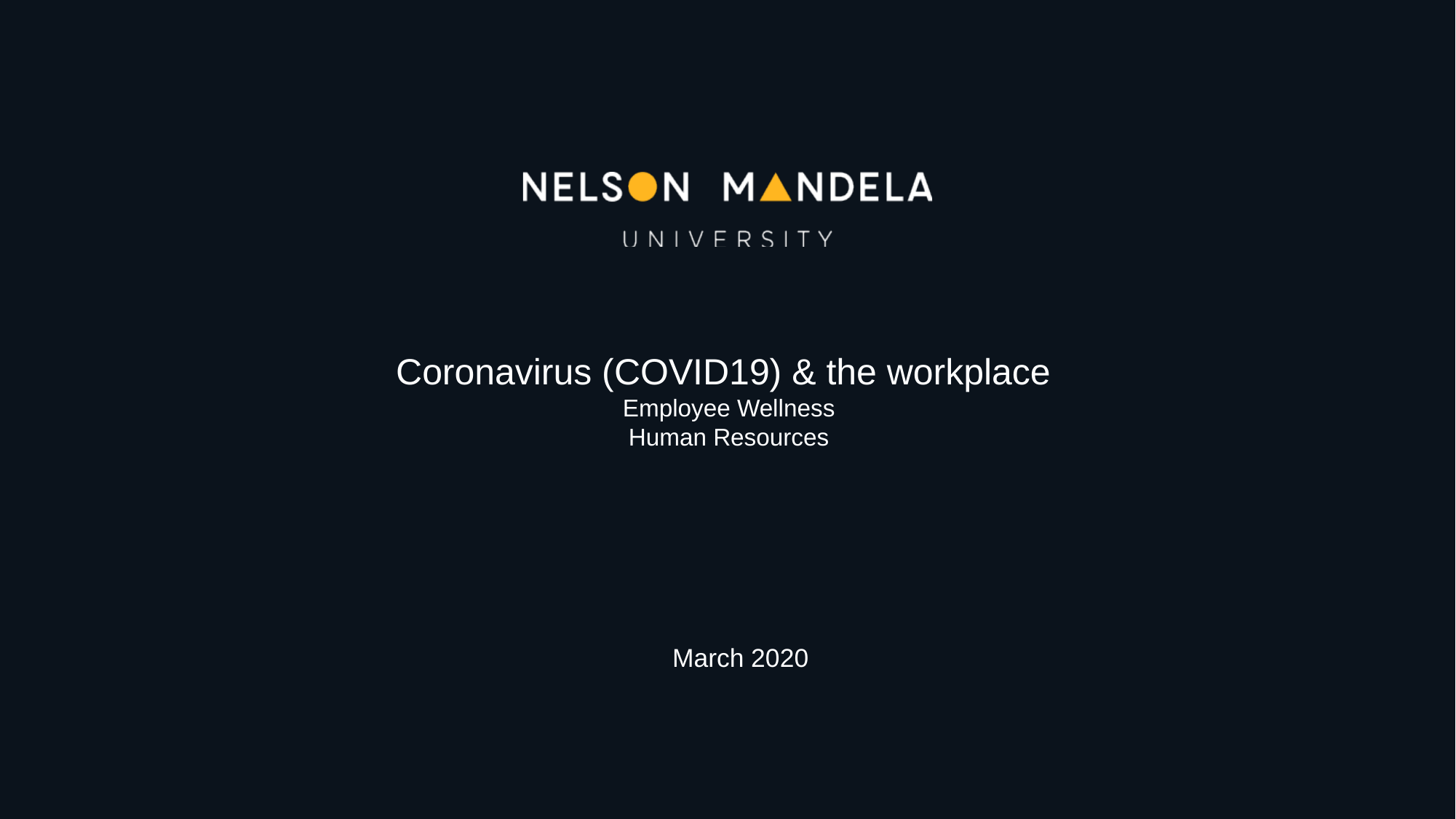

Coronavirus (COVID19) & the workplace
Employee Wellness
Human Resources

March 2020